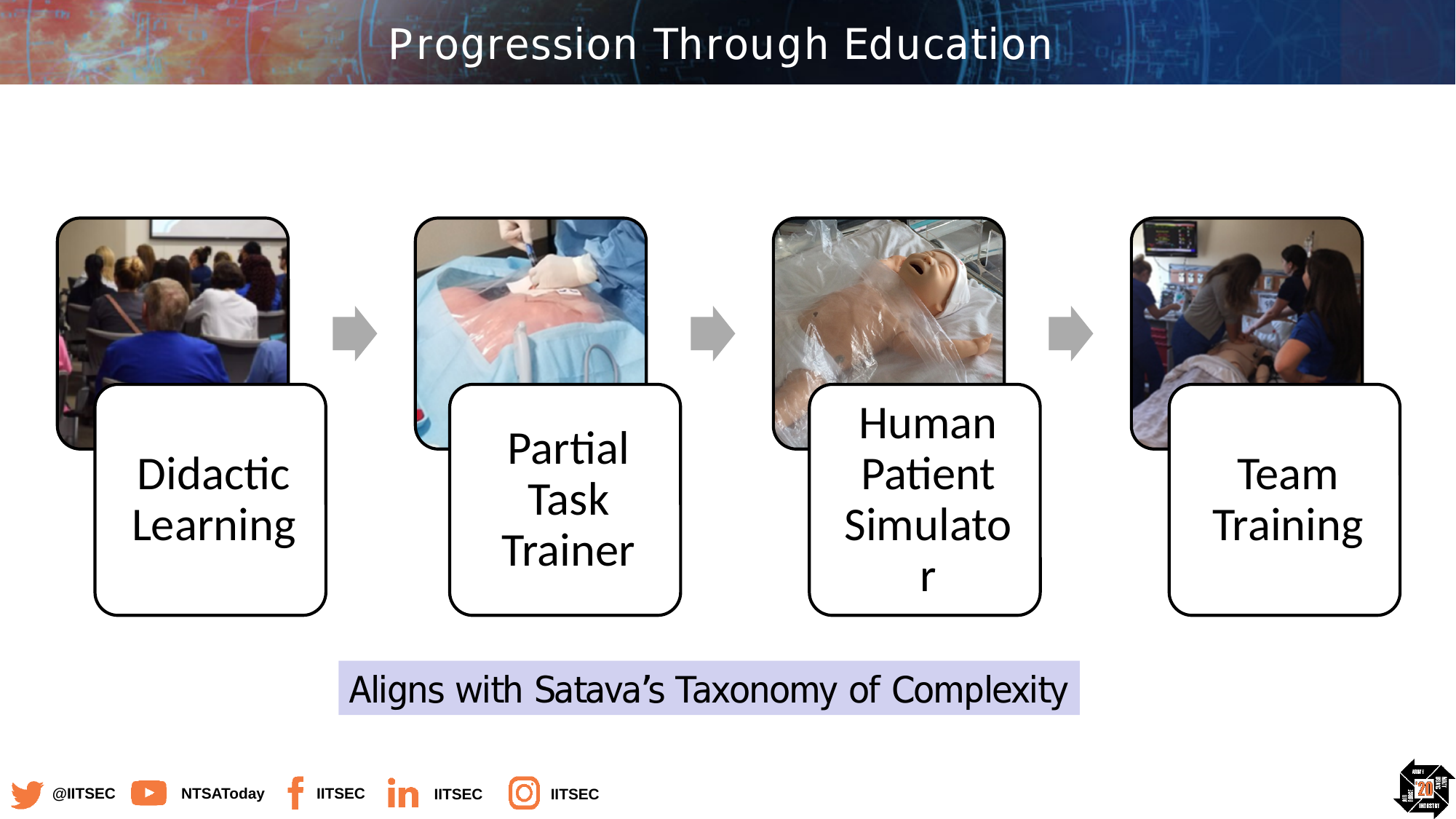

# Progression Through Education
Didactic Learning

Partial Task Trainer

Human Patient Simulator

Team Training
Aligns with Satava’s Taxonomy of Complexity